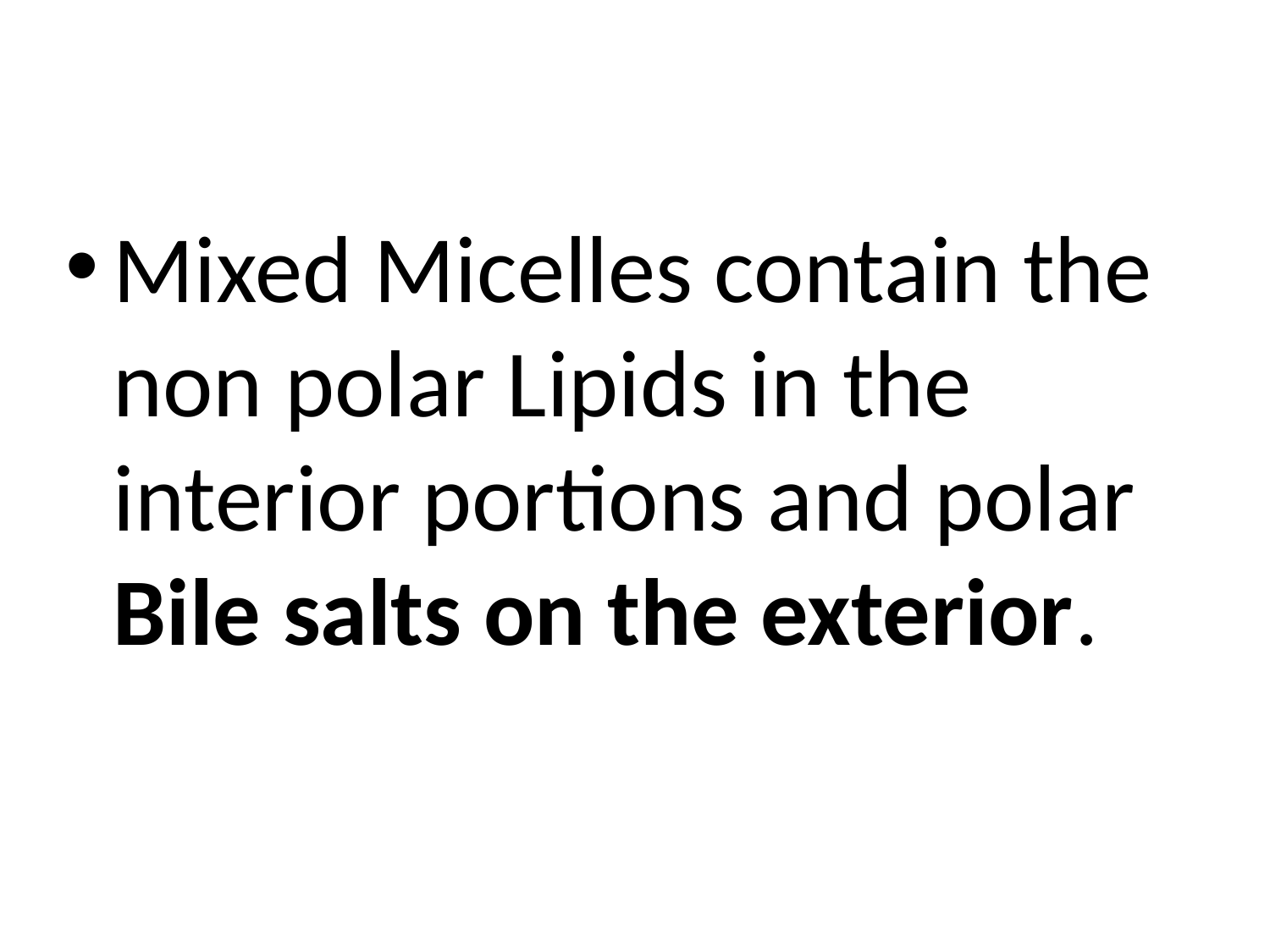

Mixed Micelles contain the non polar Lipids in the interior portions and polar Bile salts on the exterior.